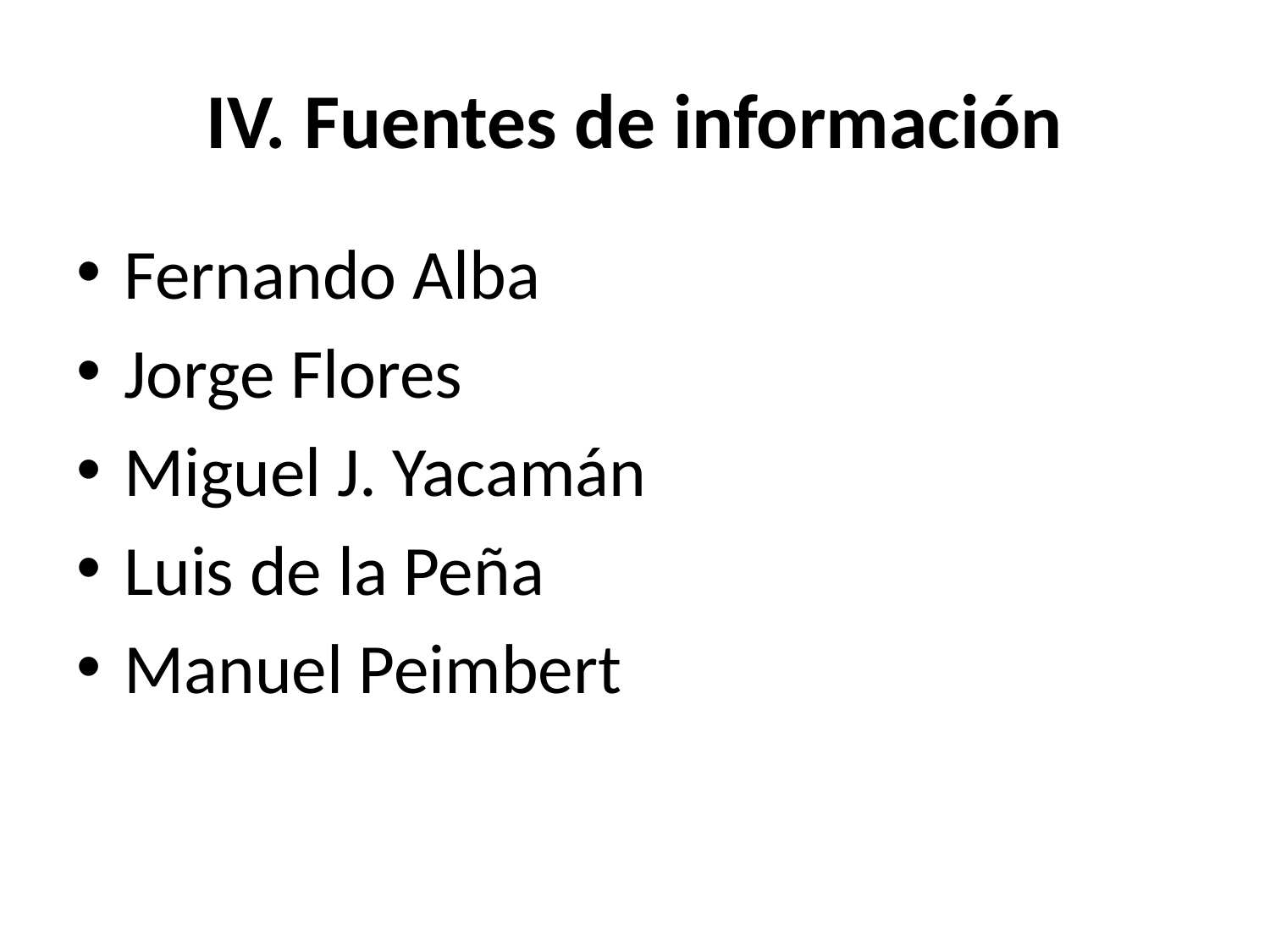

# IV. Fuentes de información
Fernando Alba
Jorge Flores
Miguel J. Yacamán
Luis de la Peña
Manuel Peimbert